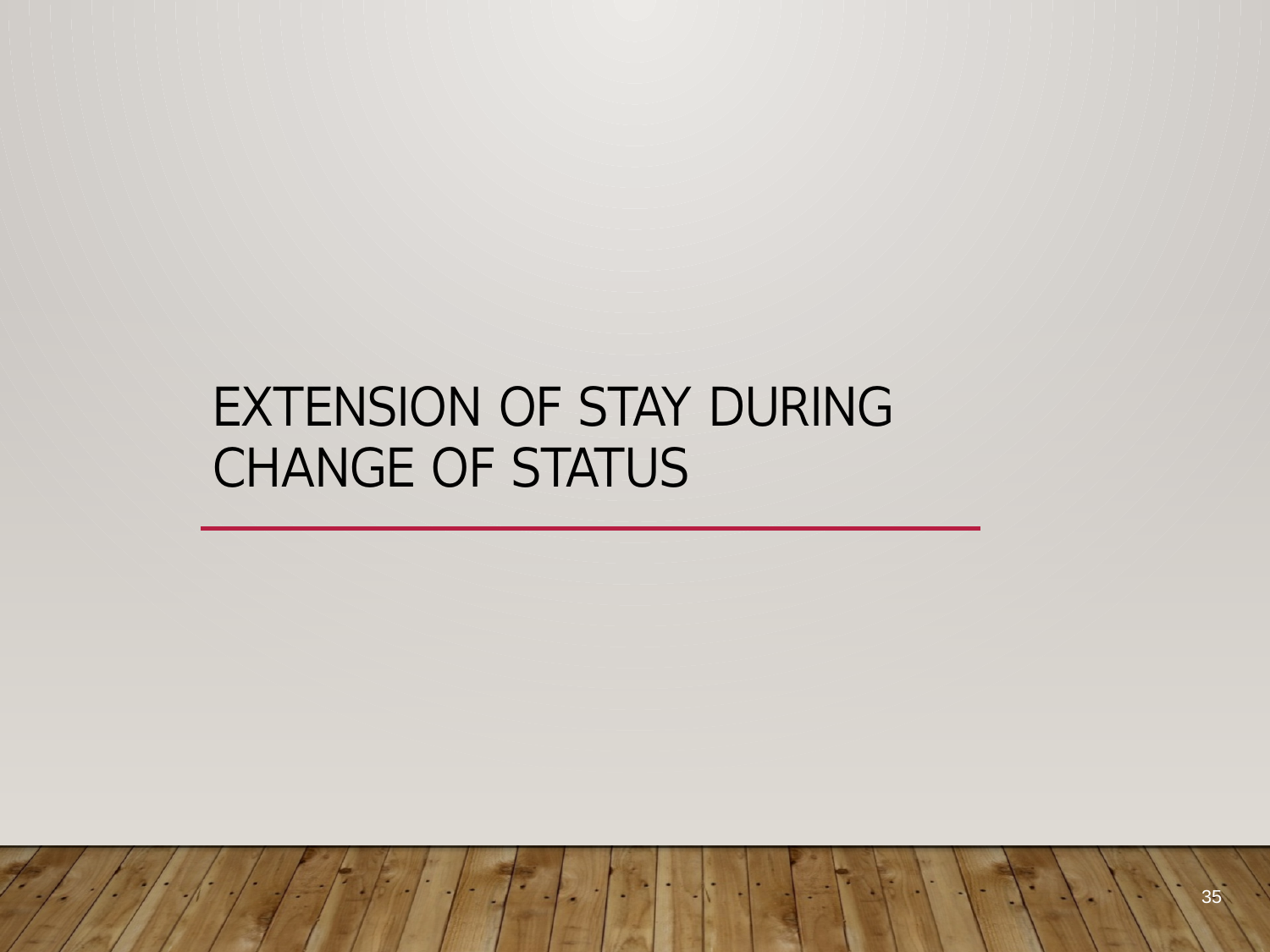

# Extension of Stay During Change of Status